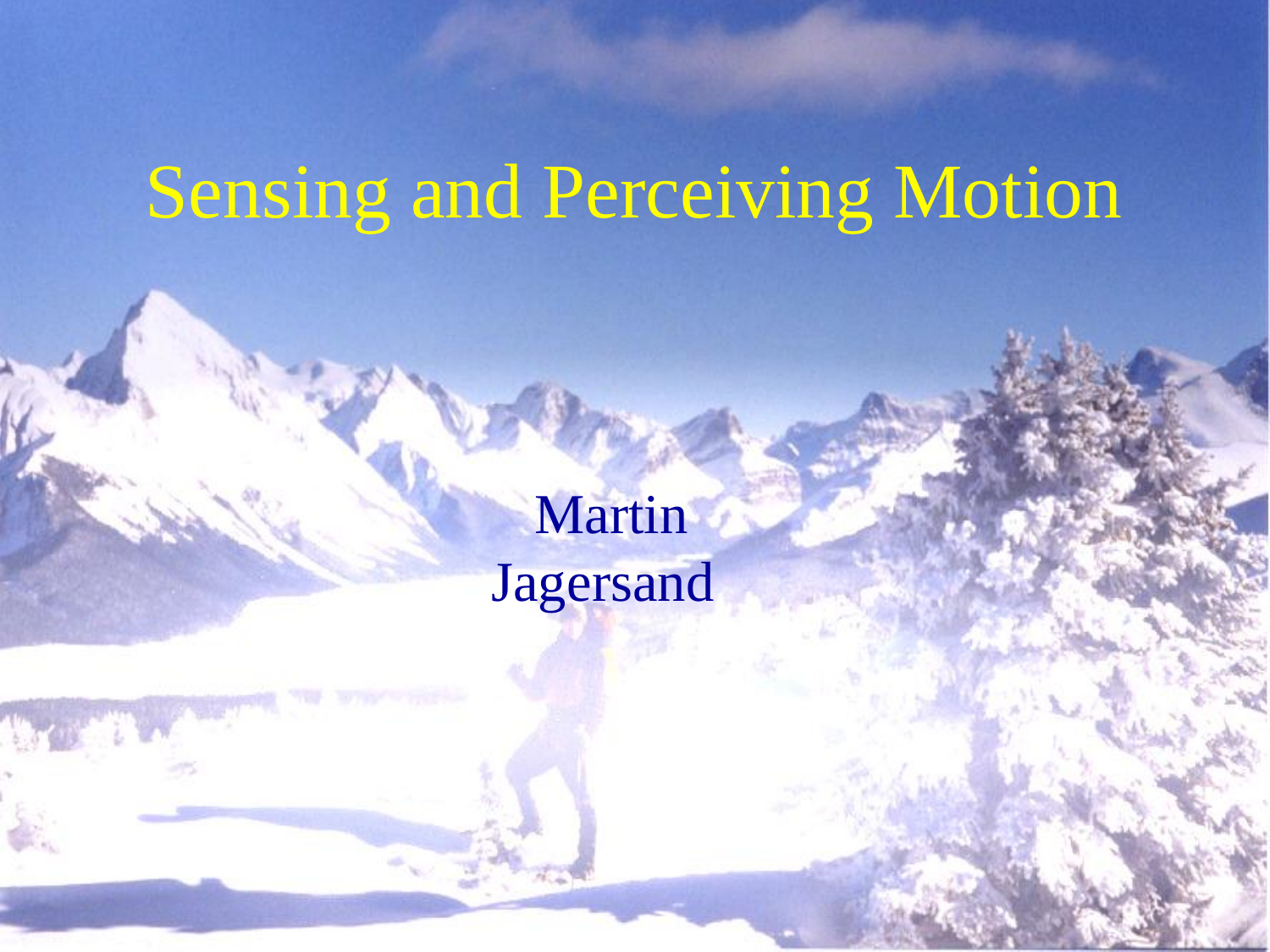

# Sensing and Perceiving Motion

Martin Jagersand